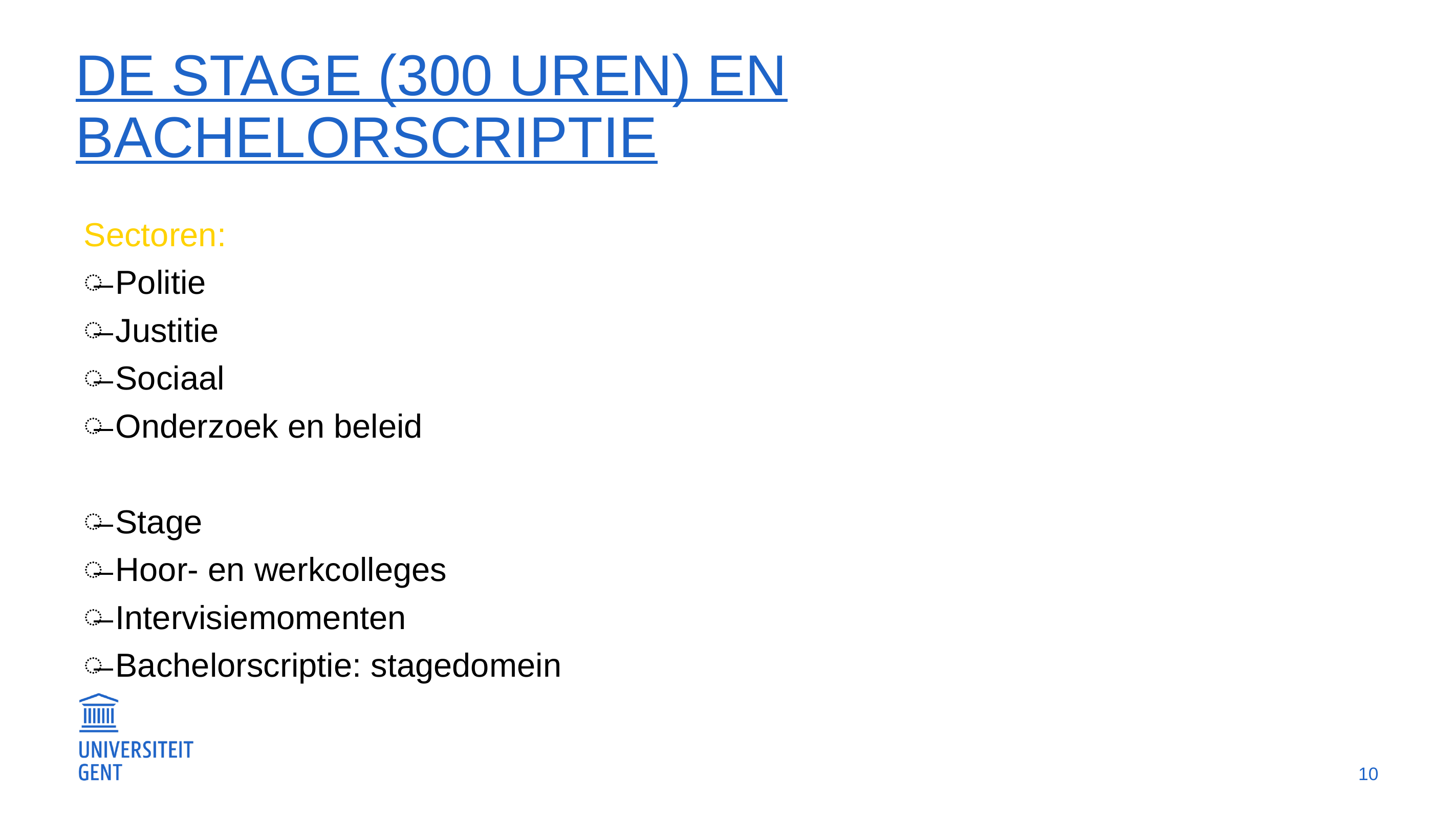

# de stage (300 uren) en bachelorscriptie
Sectoren:
Politie
Justitie
Sociaal
Onderzoek en beleid

Stage
Hoor- en werkcolleges
Intervisiemomenten
Bachelorscriptie: stagedomein
10